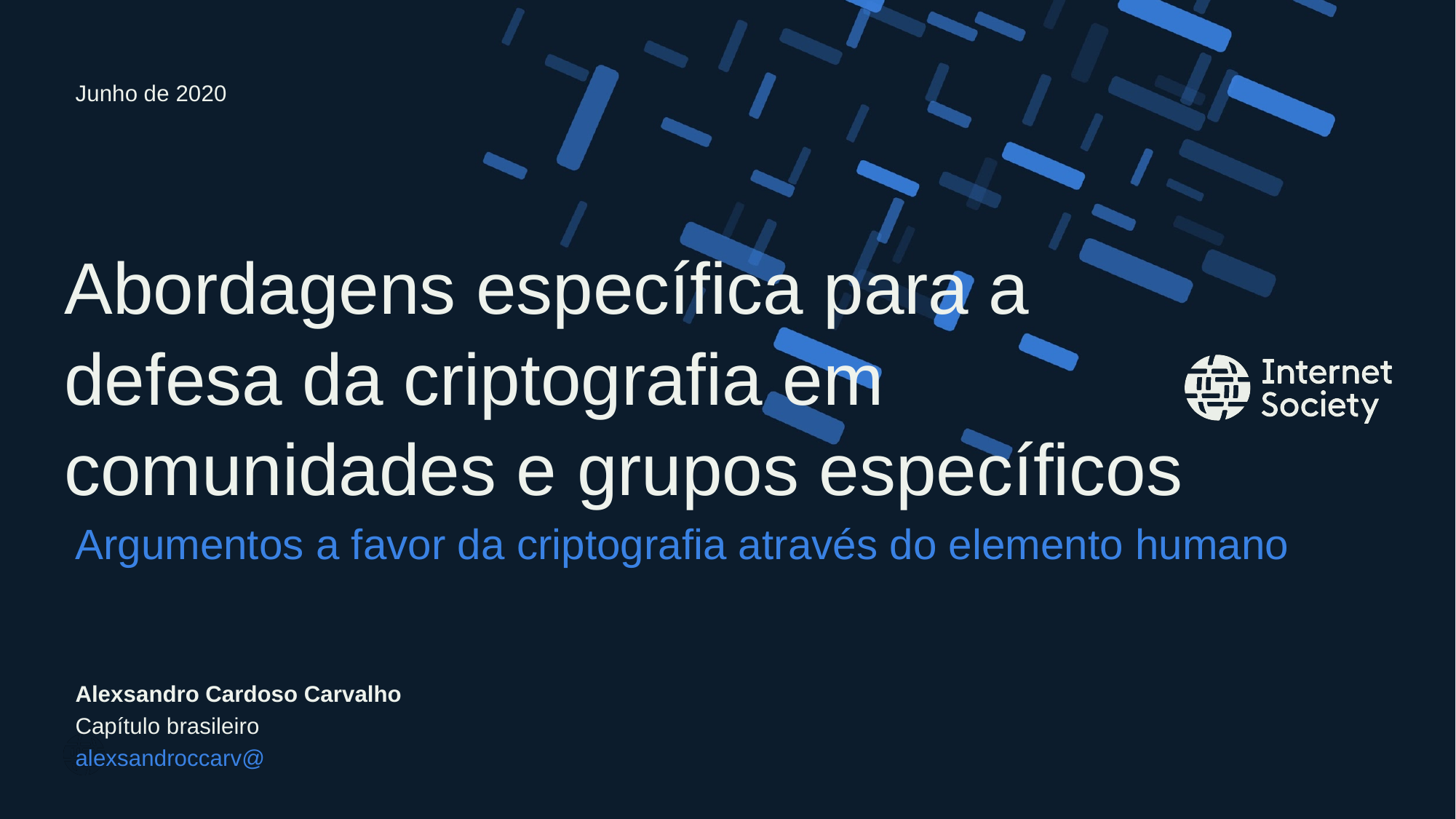

Junho de 2020
Abordagens específica para a
defesa da criptografia em
comunidades e grupos específicos
Argumentos a favor da criptografia através do elemento humano
Alexsandro Cardoso Carvalho
Capítulo brasileiro
alexsandroccarv@